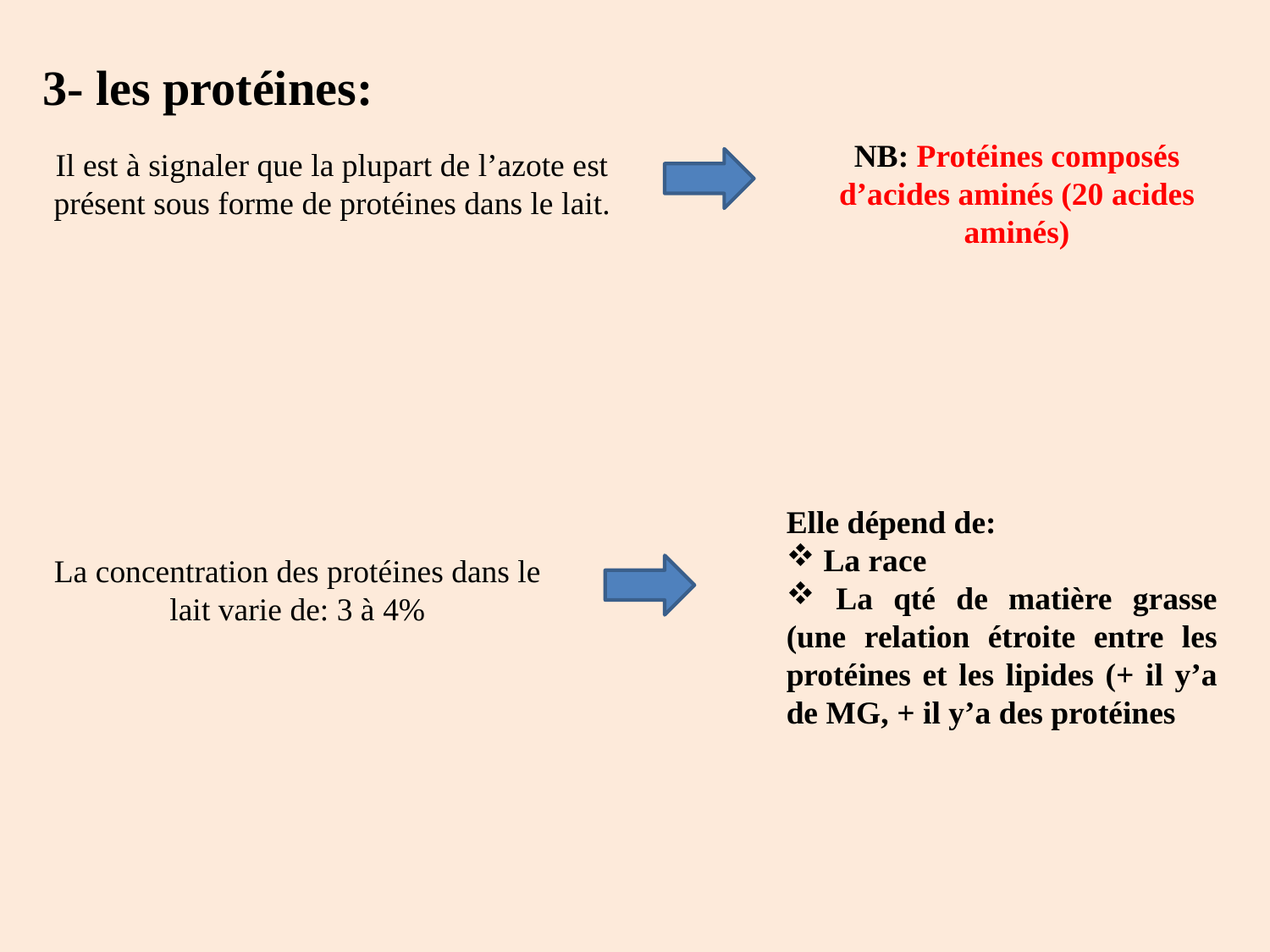

3- les protéines:
NB: Protéines composés d’acides aminés (20 acides aminés)
Il est à signaler que la plupart de l’azote est présent sous forme de protéines dans le lait.

Elle dépend de:
 La race
 La qté de matière grasse (une relation étroite entre les protéines et les lipides (+ il y’a de MG, + il y’a des protéines
La concentration des protéines dans le lait varie de: 3 à 4%